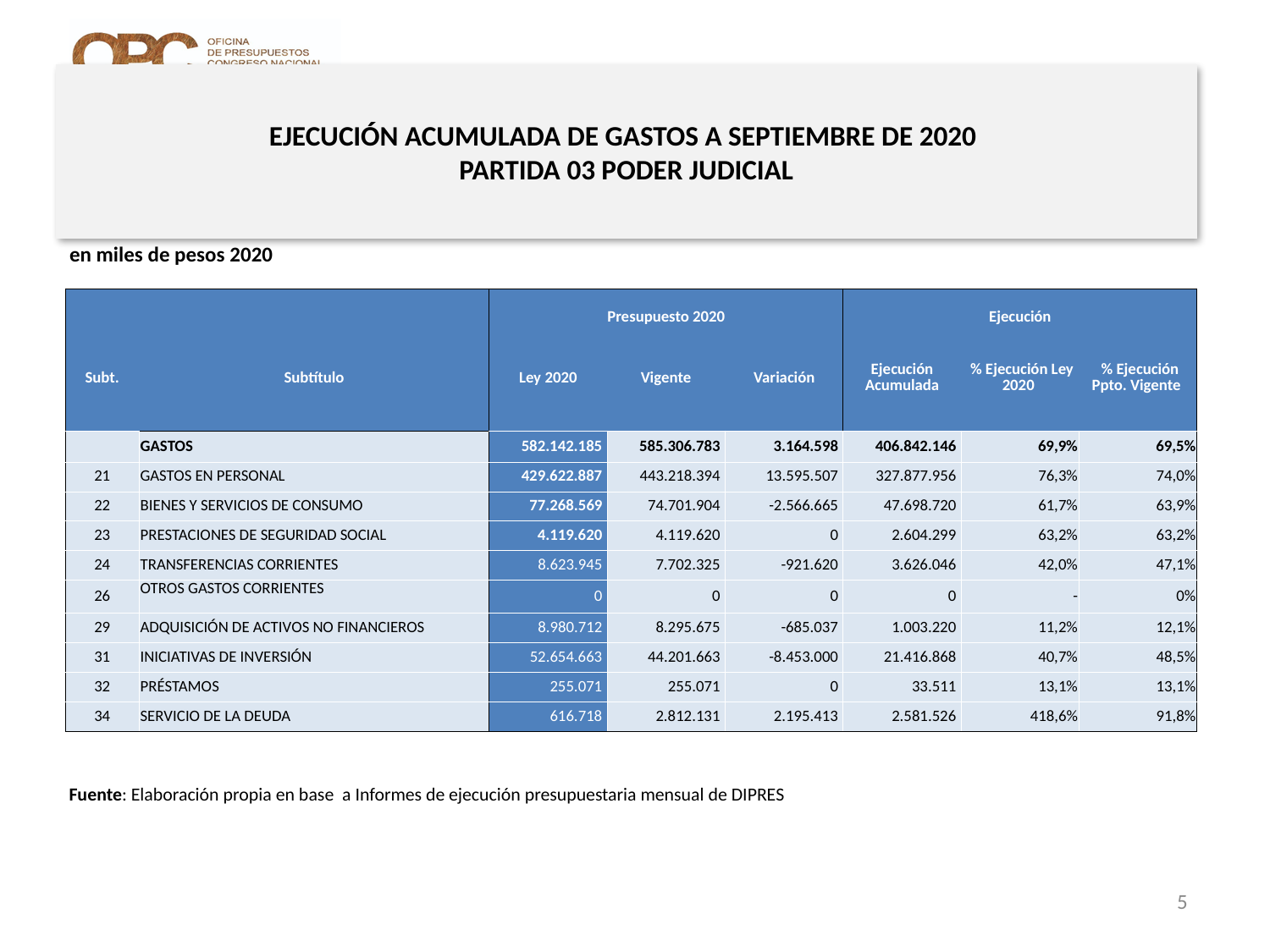

# EJECUCIÓN ACUMULADA DE GASTOS A SEPTIEMBRE DE 2020 PARTIDA 03 PODER JUDICIAL
en miles de pesos 2020
|  |  | Presupuesto 2020 |  |  | Ejecución |  |  |
| --- | --- | --- | --- | --- | --- | --- | --- |
| Subt. | Subtítulo | Ley 2020 | Vigente | Variación | Ejecución Acumulada | % Ejecución Ley 2020 | % Ejecución Ppto. Vigente |
|  | GASTOS | 582.142.185 | 585.306.783 | 3.164.598 | 406.842.146 | 69,9% | 69,5% |
| 21 | GASTOS EN PERSONAL | 429.622.887 | 443.218.394 | 13.595.507 | 327.877.956 | 76,3% | 74,0% |
| 22 | BIENES Y SERVICIOS DE CONSUMO | 77.268.569 | 74.701.904 | -2.566.665 | 47.698.720 | 61,7% | 63,9% |
| 23 | PRESTACIONES DE SEGURIDAD SOCIAL | 4.119.620 | 4.119.620 | 0 | 2.604.299 | 63,2% | 63,2% |
| 24 | TRANSFERENCIAS CORRIENTES | 8.623.945 | 7.702.325 | -921.620 | 3.626.046 | 42,0% | 47,1% |
| 26 | OTROS GASTOS CORRIENTES | 0 | 0 | 0 | 0 | - | 0% |
| 29 | ADQUISICIÓN DE ACTIVOS NO FINANCIEROS | 8.980.712 | 8.295.675 | -685.037 | 1.003.220 | 11,2% | 12,1% |
| 31 | INICIATIVAS DE INVERSIÓN | 52.654.663 | 44.201.663 | -8.453.000 | 21.416.868 | 40,7% | 48,5% |
| 32 | PRÉSTAMOS | 255.071 | 255.071 | 0 | 33.511 | 13,1% | 13,1% |
| 34 | SERVICIO DE LA DEUDA | 616.718 | 2.812.131 | 2.195.413 | 2.581.526 | 418,6% | 91,8% |
Fuente: Elaboración propia en base  a Informes de ejecución presupuestaria mensual de DIPRES
5